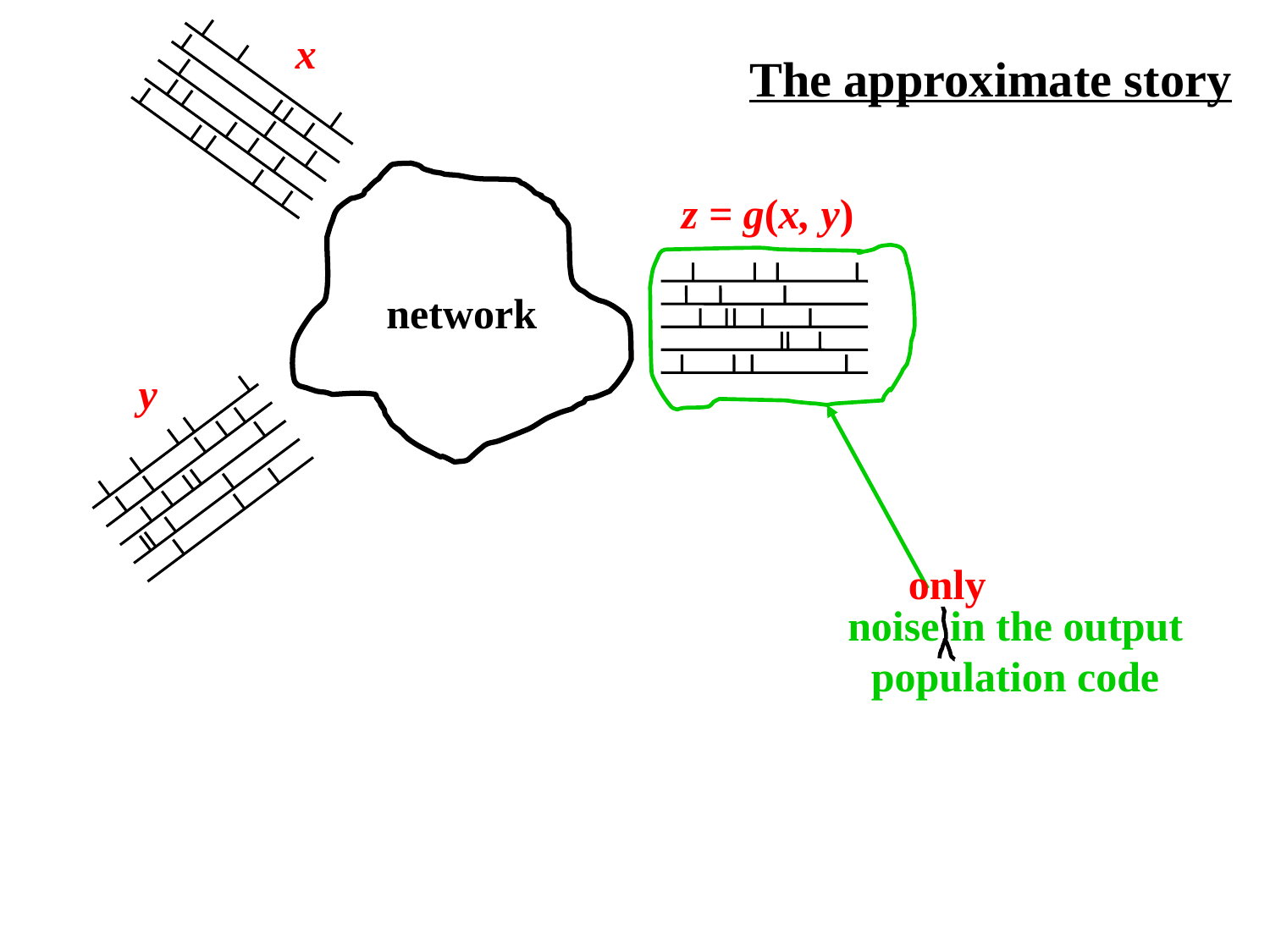

x
The approximate story

z = g(x, y)

network
y

only
noise in the output
population code